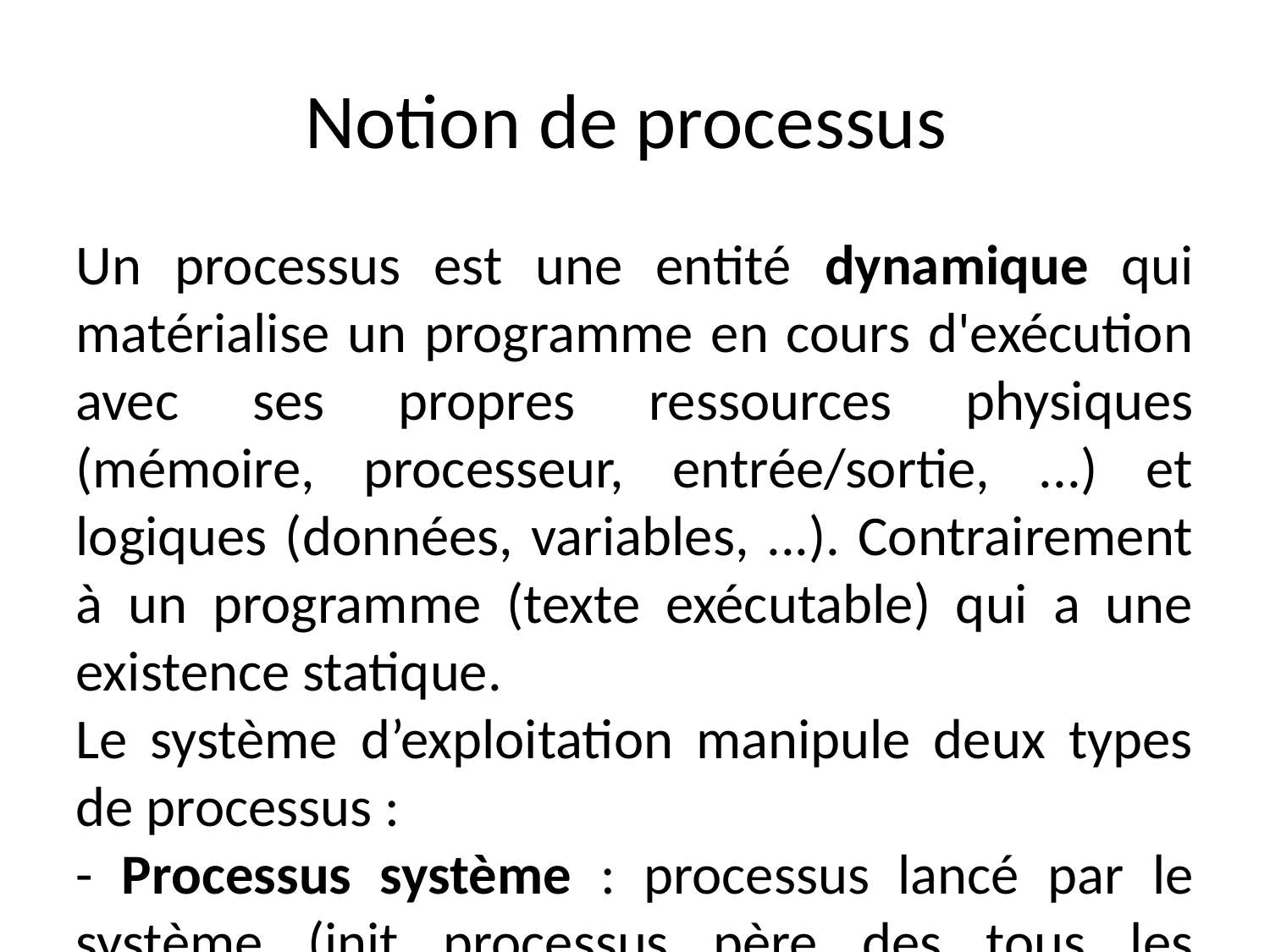

Notion de processus
Un processus est une entité dynamique qui matérialise un programme en cours d'exécution avec ses propres ressources physiques (mémoire, processeur, entrée/sortie, ...) et logiques (données, variables, ...). Contrairement à un programme (texte exécutable) qui a une existence statique.
Le système d’exploitation manipule deux types de processus :
- Processus système : processus lancé par le système (init processus père des tous les processus du système)
- Processus utilisateur :  processus lancée par l’utilisateur (commande utilisateur)